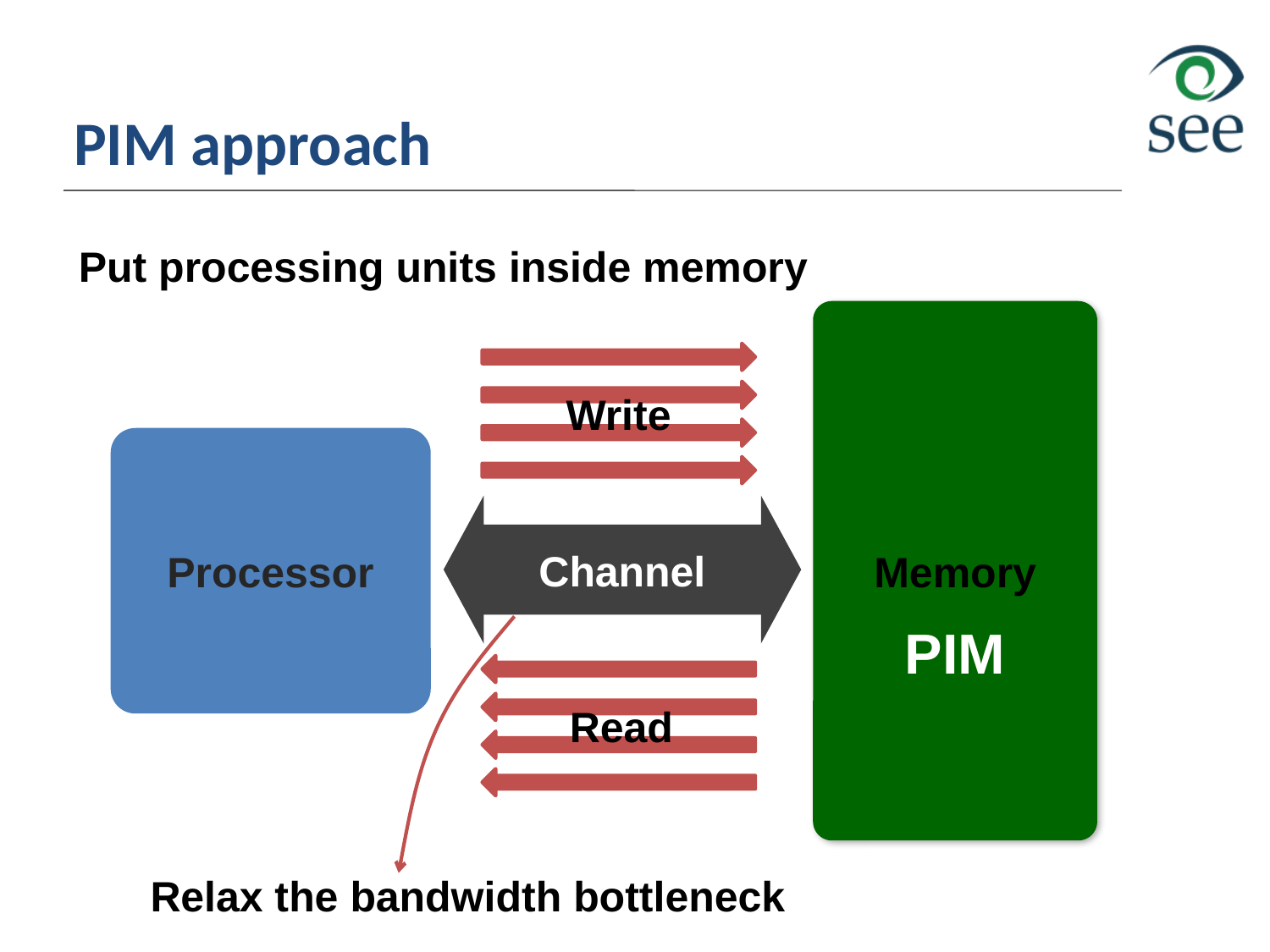

# PIM approach
Put processing units inside memory
Memory

Write

Processor

Channel
PIM

Read

Relax the bandwidth bottleneck